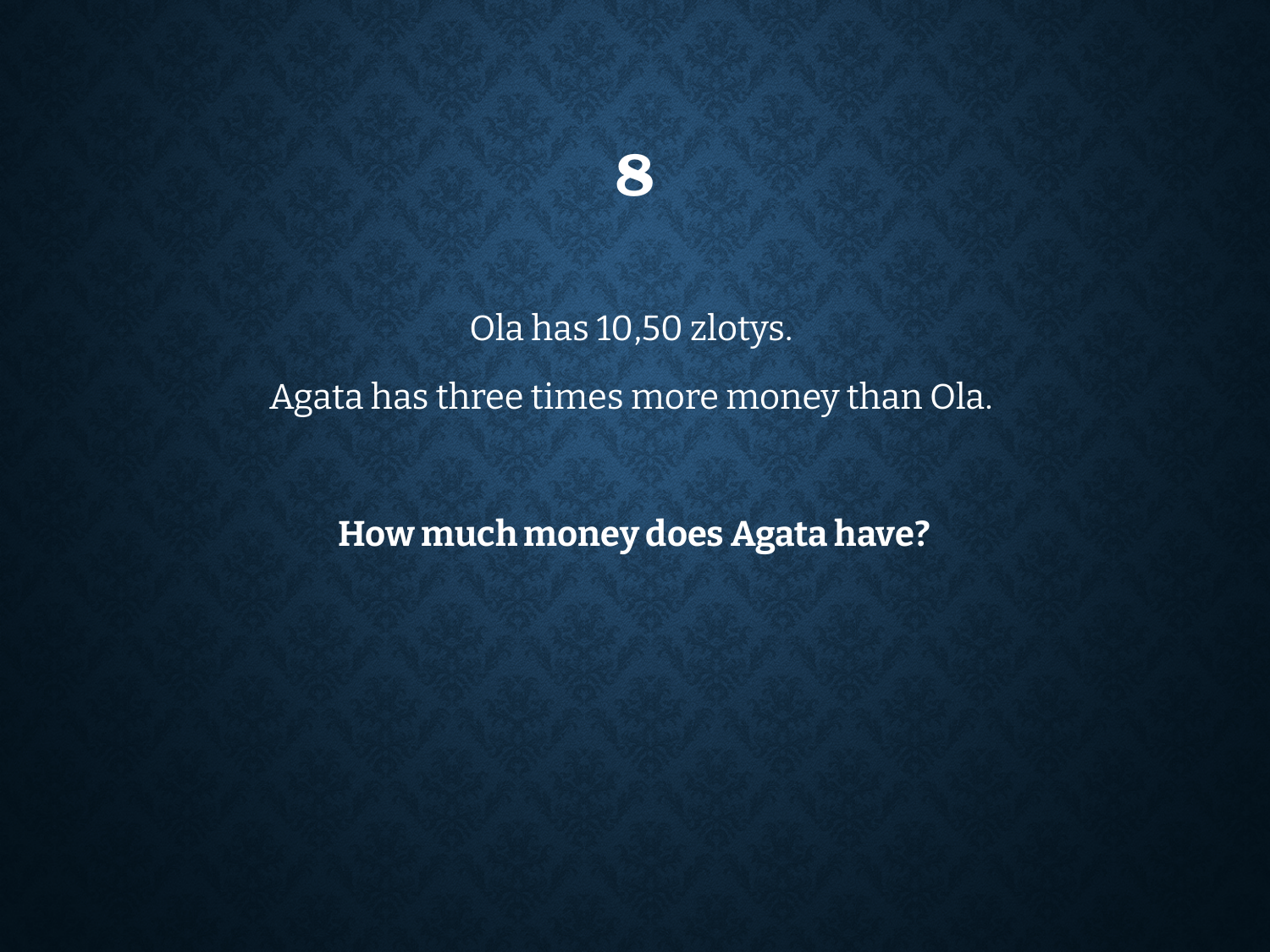

# 8
Ola has 10,50 zlotys.
Agata has three times more money than Ola.

How much money does Agata have?